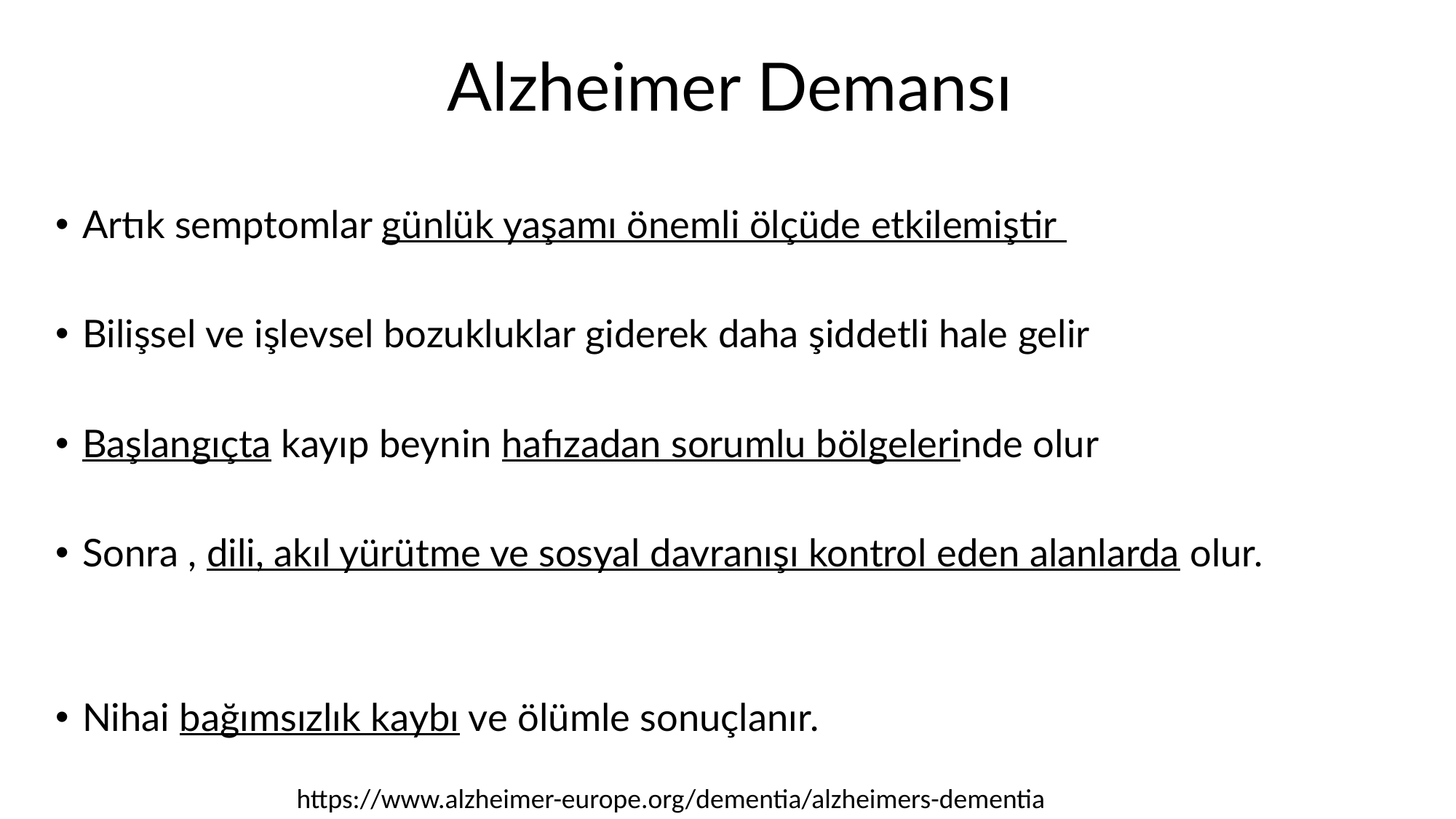

# Alzheimer Demansı

Artık semptomlar günlük yaşamı önemli ölçüde etkilemiştir

Bilişsel ve işlevsel bozukluklar giderek daha şiddetli hale gelir

Başlangıçta kayıp beynin hafızadan sorumlu bölgelerinde olur

Sonra , dili, akıl yürütme ve sosyal davranışı kontrol eden alanlarda olur.

Nihai bağımsızlık kaybı ve ölümle sonuçlanır.

https://www.alzheimer-europe.org/dementia/alzheimers-dementia